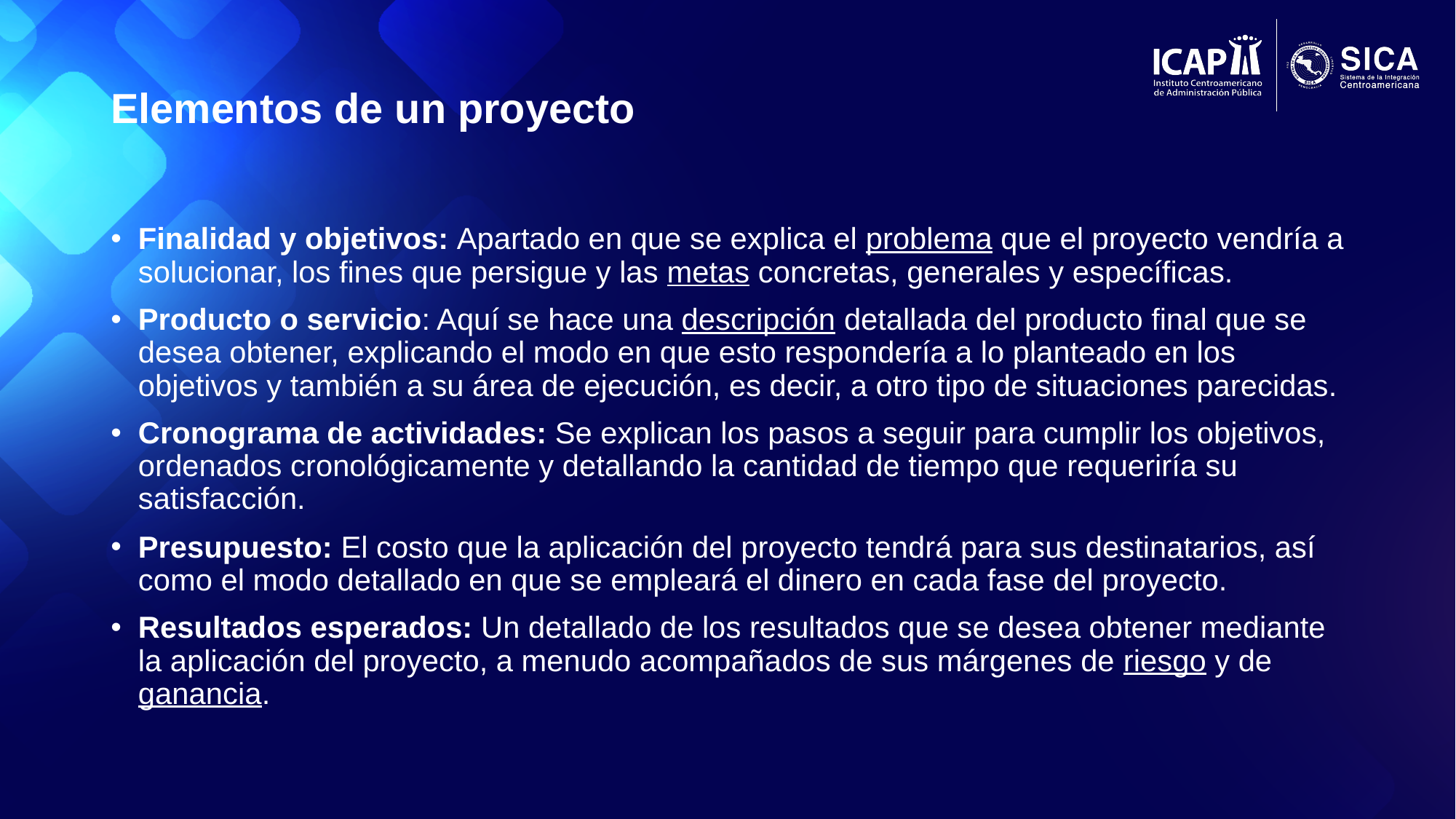

# Elementos de un proyecto
Finalidad y objetivos: Apartado en que se explica el problema que el proyecto vendría a solucionar, los fines que persigue y las metas concretas, generales y específicas.
Producto o servicio: Aquí se hace una descripción detallada del producto final que se desea obtener, explicando el modo en que esto respondería a lo planteado en los objetivos y también a su área de ejecución, es decir, a otro tipo de situaciones parecidas.
Cronograma de actividades: Se explican los pasos a seguir para cumplir los objetivos, ordenados cronológicamente y detallando la cantidad de tiempo que requeriría su satisfacción.
Presupuesto: El costo que la aplicación del proyecto tendrá para sus destinatarios, así como el modo detallado en que se empleará el dinero en cada fase del proyecto.
Resultados esperados: Un detallado de los resultados que se desea obtener mediante la aplicación del proyecto, a menudo acompañados de sus márgenes de riesgo y de ganancia.